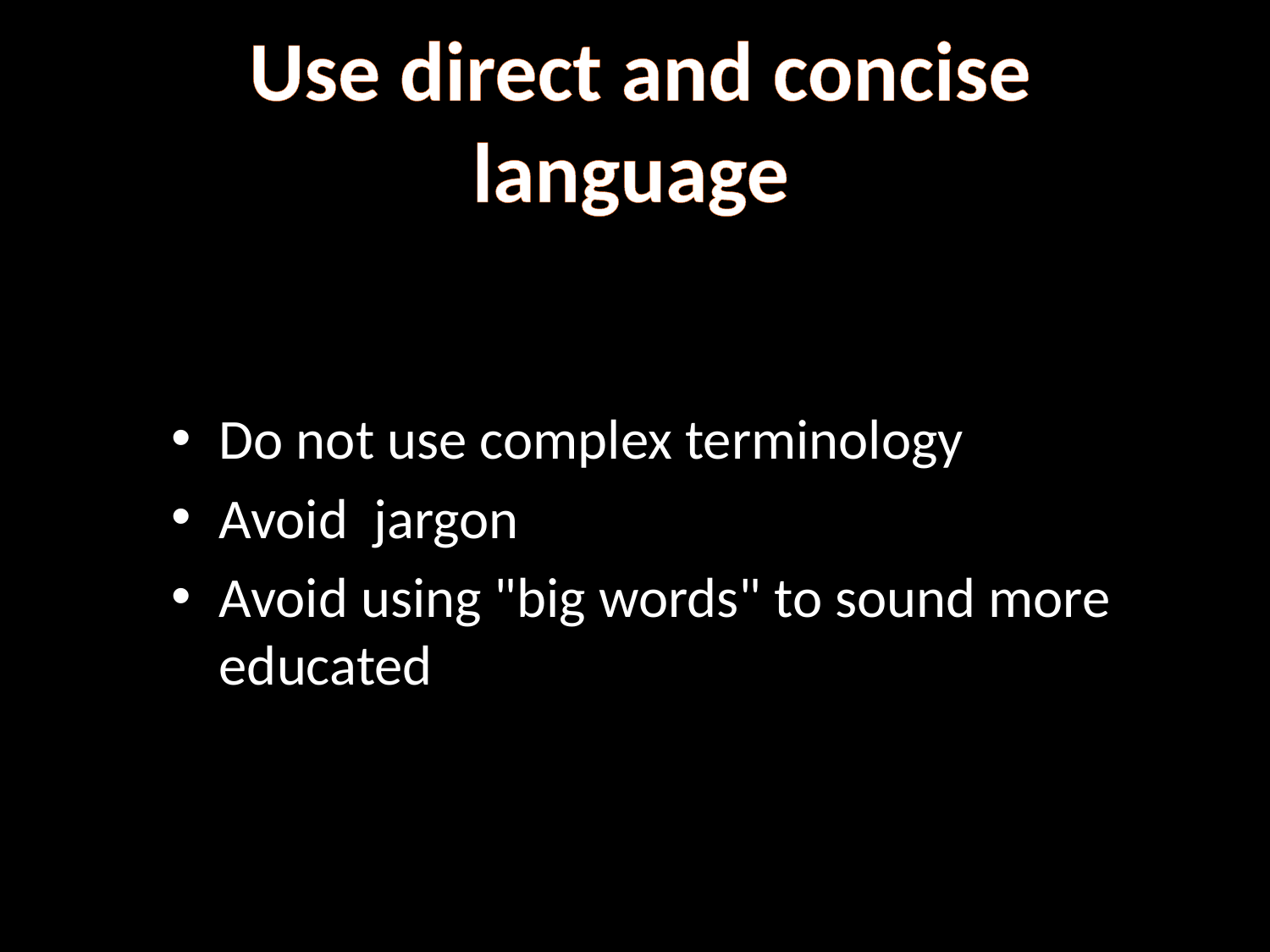

# Use direct and concise language

Do not use complex terminology
Avoid  jargon
Avoid using "big words" to sound more educated